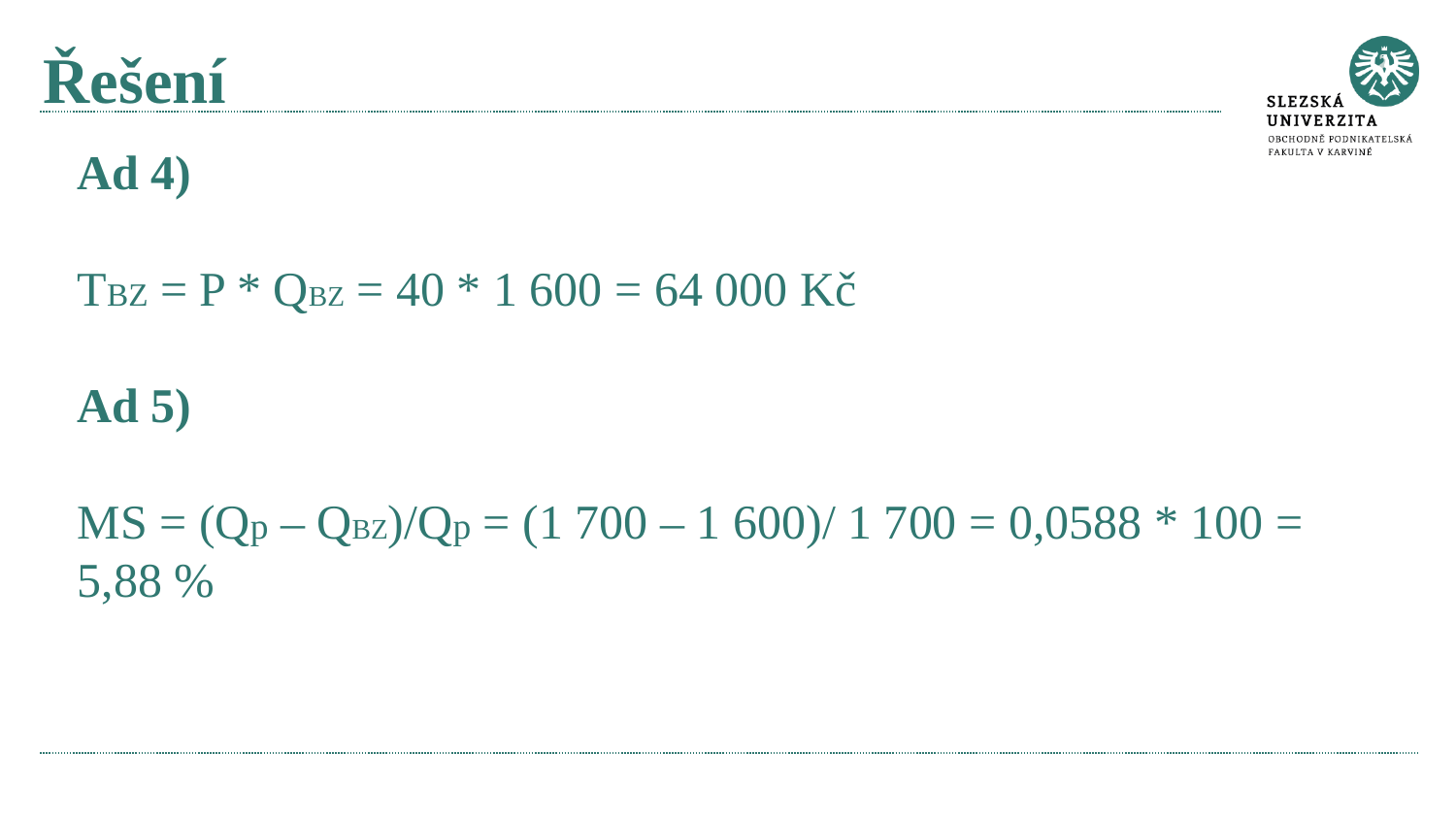

# Řešení
Ad 4)

TBZ = P * QBZ = 40 * 1 600 = 64 000 Kč

Ad 5)

MS = (Qp – QBZ)/Qp = (1 700 – 1 600)/ 1 700 = 0,0588 * 100 = 5,88 %